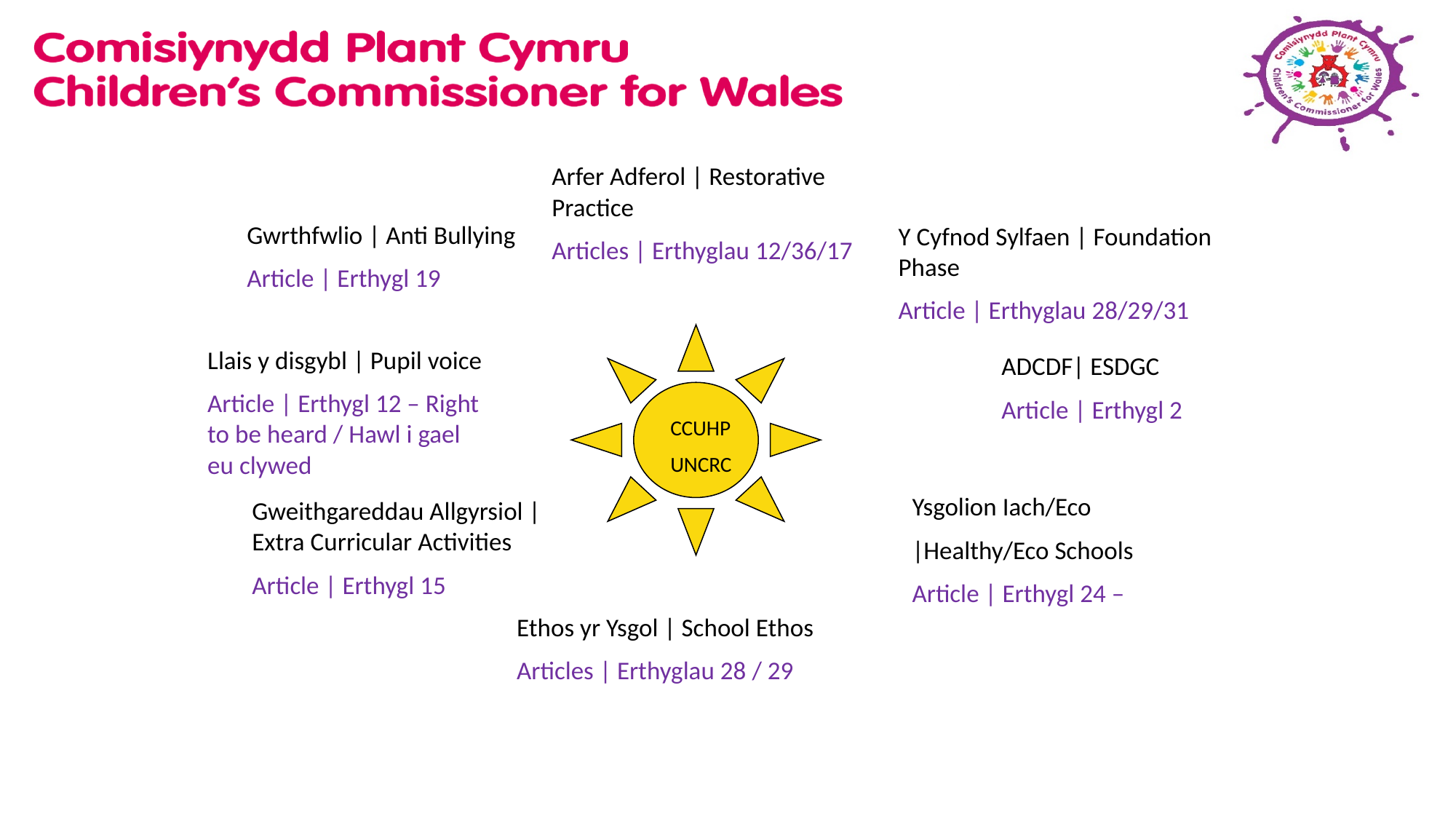

Arfer Adferol | Restorative Practice
Articles | Erthyglau 12/36/17
Gwrthfwlio | Anti Bullying
Article | Erthygl 19

Y Cyfnod Sylfaen | Foundation Phase
Article | Erthyglau 28/29/31

Llais y disgybl | Pupil voice
Article | Erthygl 12 – Right to be heard / Hawl i gael eu clywed
ADCDF| ESDGC
Article | Erthygl 2
CCUHP
UNCRC
Ysgolion Iach/Eco
|Healthy/Eco Schools
Article | Erthygl 24 –
Gweithgareddau Allgyrsiol | Extra Curricular Activities
Article | Erthygl 15
Ethos yr Ysgol | School Ethos
Articles | Erthyglau 28 / 29